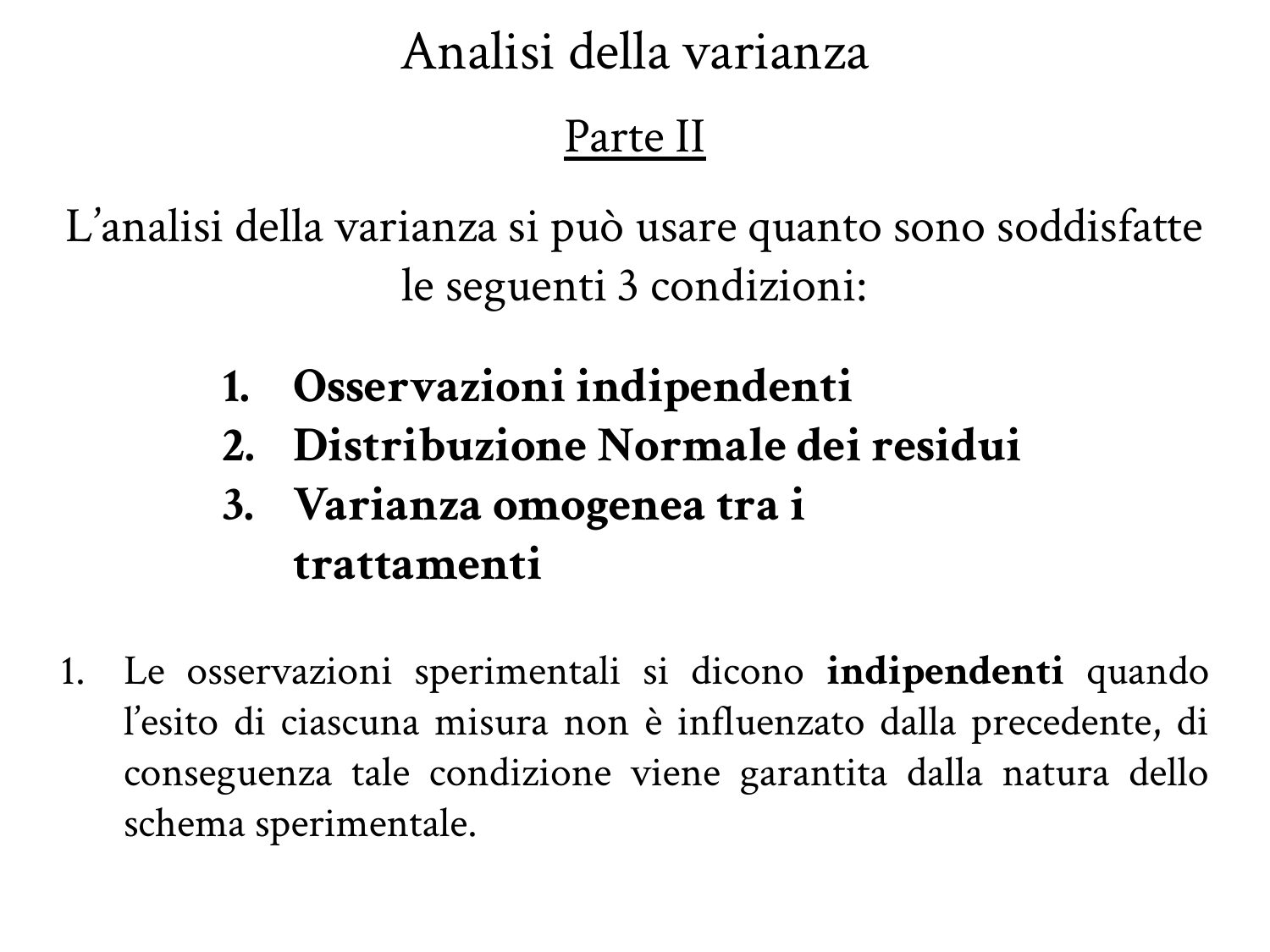

Analisi della varianza
Parte II
L’analisi della varianza si può usare quanto sono soddisfatte le seguenti 3 condizioni:
Osservazioni indipendenti
Distribuzione Normale dei residui
Varianza omogenea tra i trattamenti
Le osservazioni sperimentali si dicono indipendenti quando l’esito di ciascuna misura non è influenzato dalla precedente, di conseguenza tale condizione viene garantita dalla natura dello schema sperimentale.